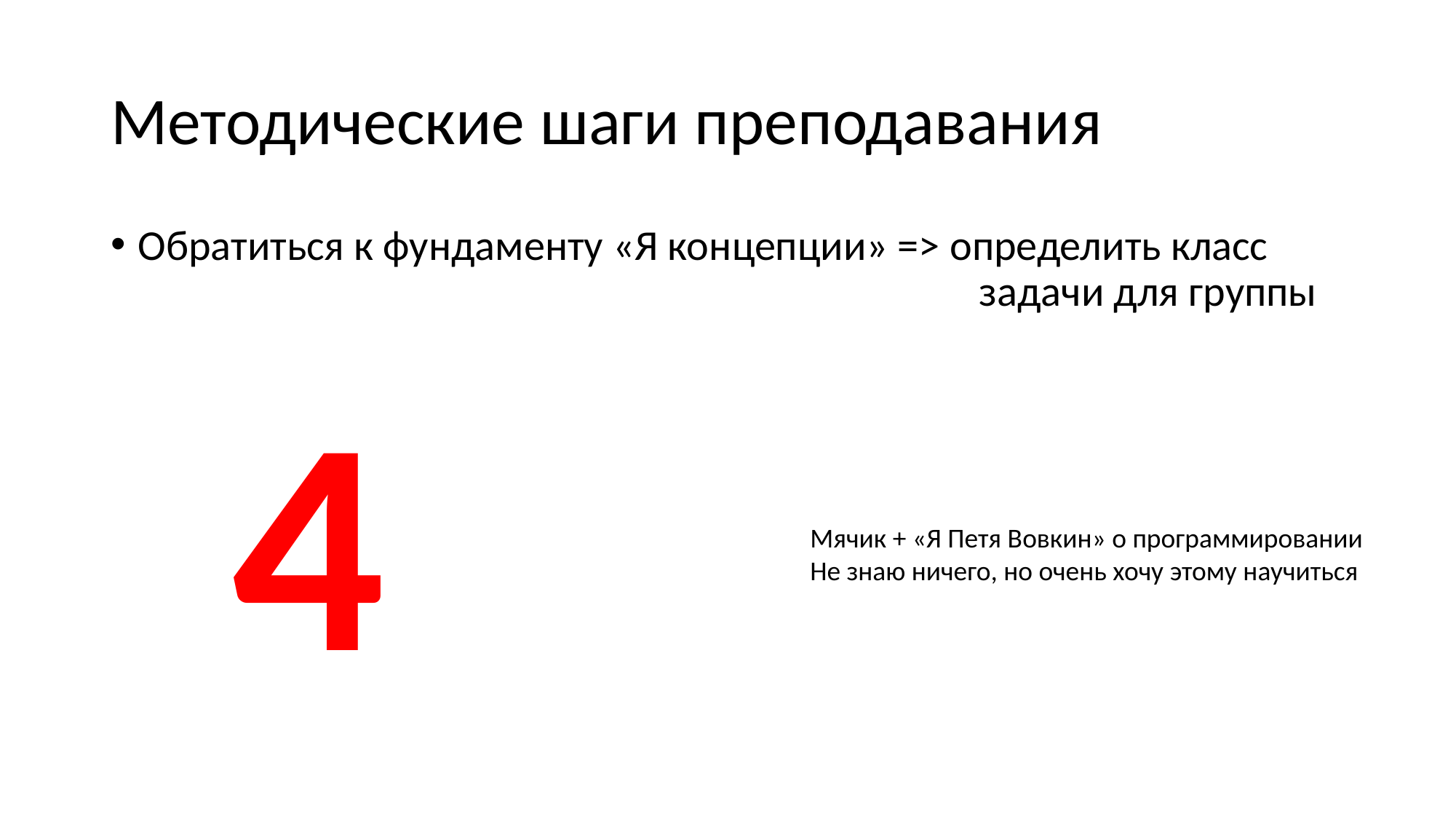

Методические шаги преподавания
Обратиться к фундаменту «Я концепции» => определить класс 								        задачи для группы
4
Мячик + «Я Петя Вовкин» о программировании
Не знаю ничего, но очень хочу этому научиться